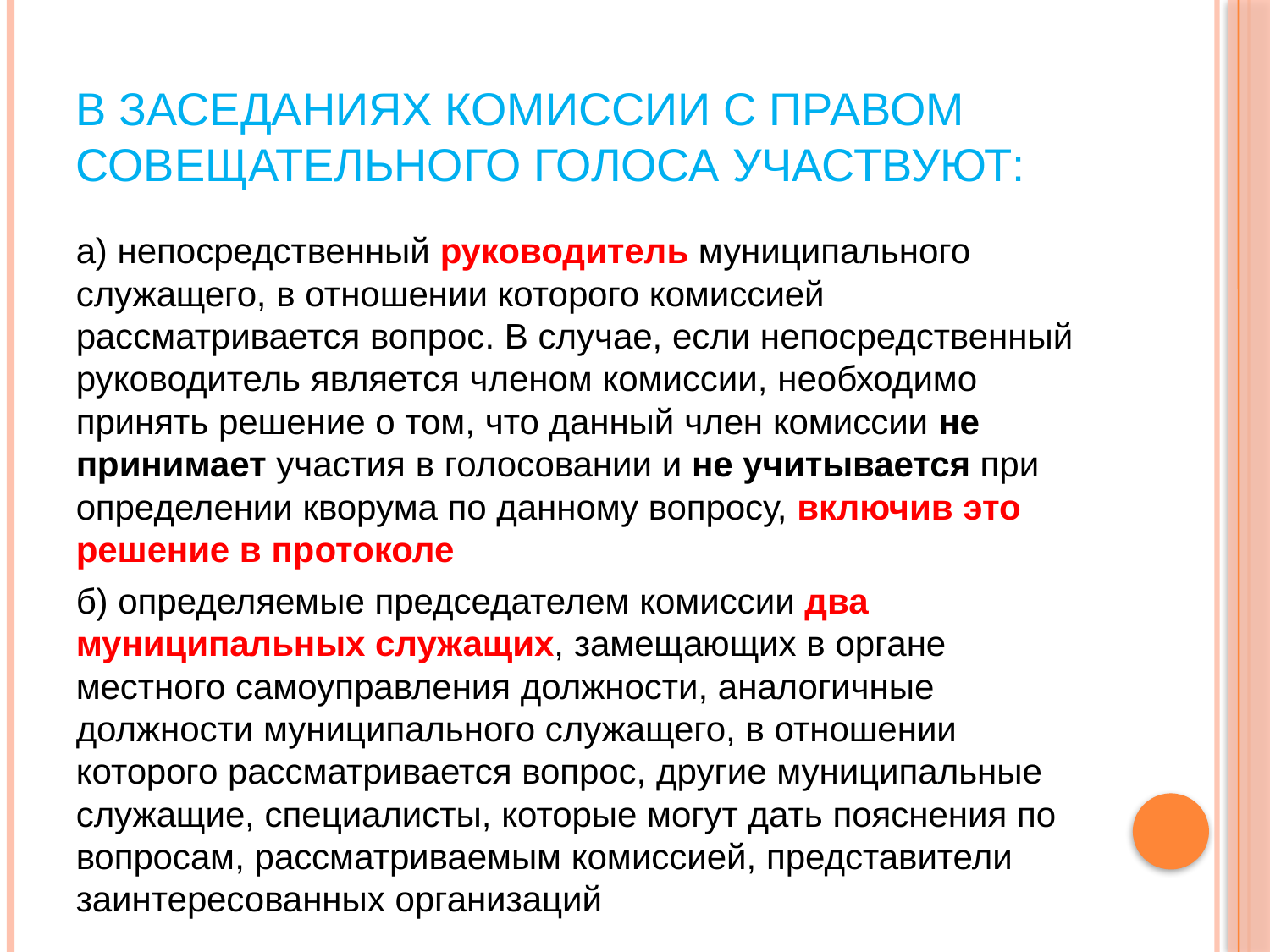

# В заседаниях комиссии с правом совещательного голоса участвуют:
а) непосредственный руководитель муниципального служащего, в отношении которого комиссией рассматривается вопрос. В случае, если непосредственный руководитель является членом комиссии, необходимо принять решение о том, что данный член комиссии не принимает участия в голосовании и не учитывается при определении кворума по данному вопросу, включив это решение в протоколе
б) определяемые председателем комиссии два муниципальных служащих, замещающих в органе местного самоуправления должности, аналогичные должности муниципального служащего, в отношении которого рассматривается вопрос, другие муниципальные служащие, специалисты, которые могут дать пояснения по вопросам, рассматриваемым комиссией, представители заинтересованных организаций